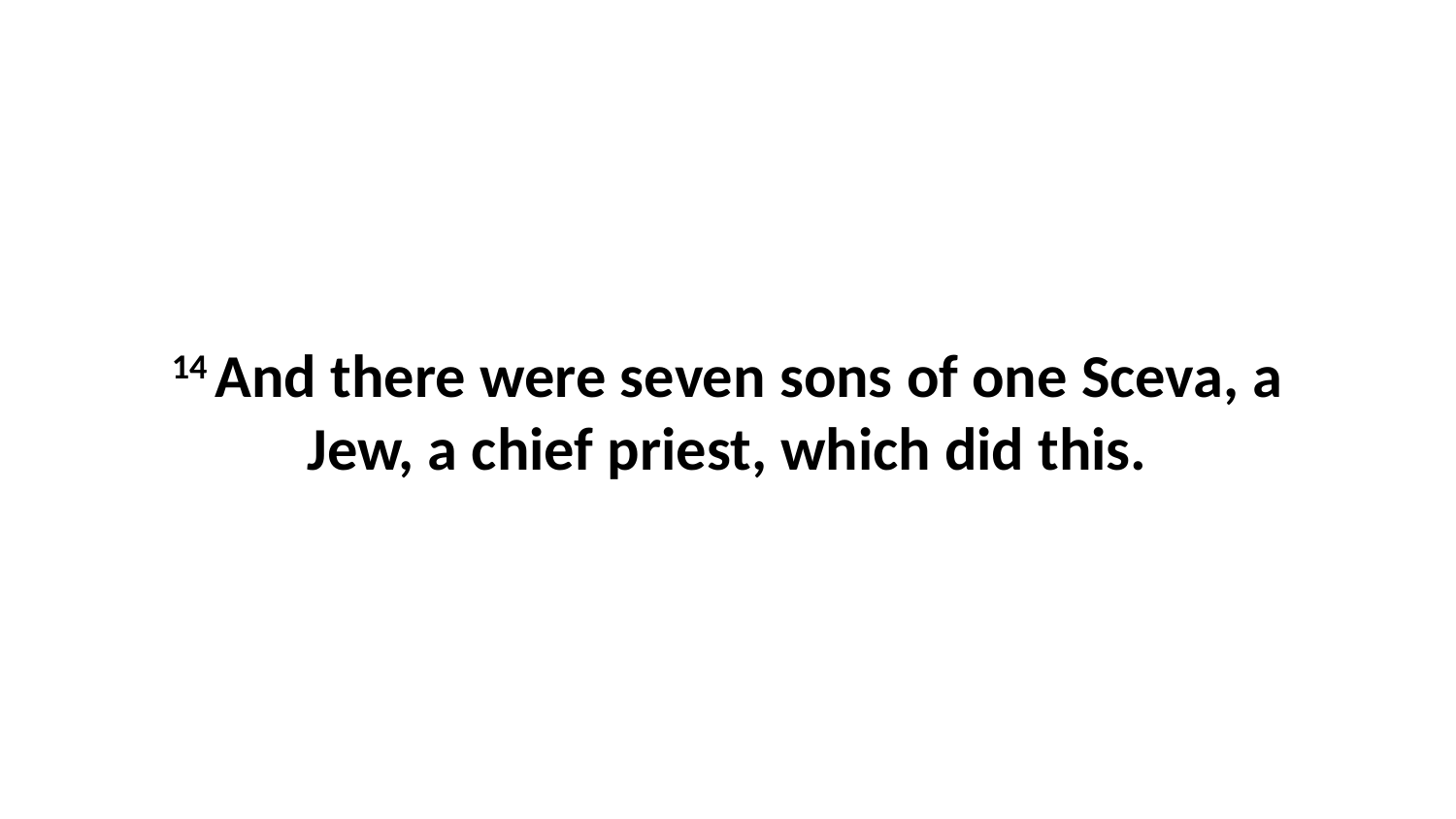

14 And there were seven sons of one Sceva, a Jew, a chief priest, which did this.